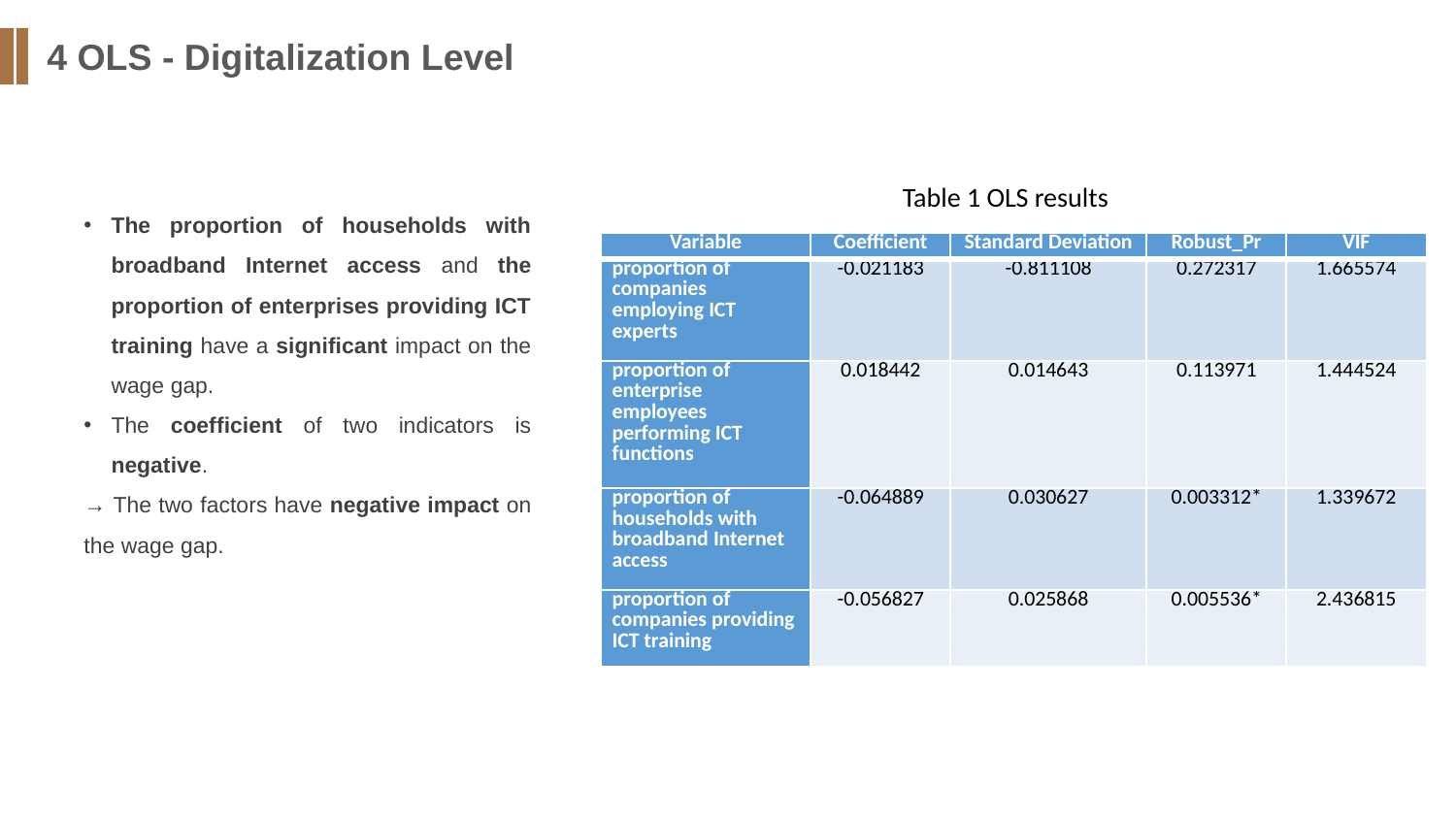

4 OLS - Digitalization Level

Table 1 OLS results
The proportion of households with broadband Internet access and the proportion of enterprises providing ICT training have a significant impact on the wage gap.
The coefficient of two indicators is negative.
→ The two factors have negative impact on the wage gap.
| Variable | Coefficient | Standard Deviation | Robust\_Pr | VIF |
| --- | --- | --- | --- | --- |
| proportion of companies employing ICT experts | -0.021183 | -0.811108 | 0.272317 | 1.665574 |
| proportion of enterprise employees performing ICT functions | 0.018442 | 0.014643 | 0.113971 | 1.444524 |
| proportion of households with broadband Internet access | -0.064889 | 0.030627 | 0.003312\* | 1.339672 |
| proportion of companies providing ICT training | -0.056827 | 0.025868 | 0.005536\* | 2.436815 |